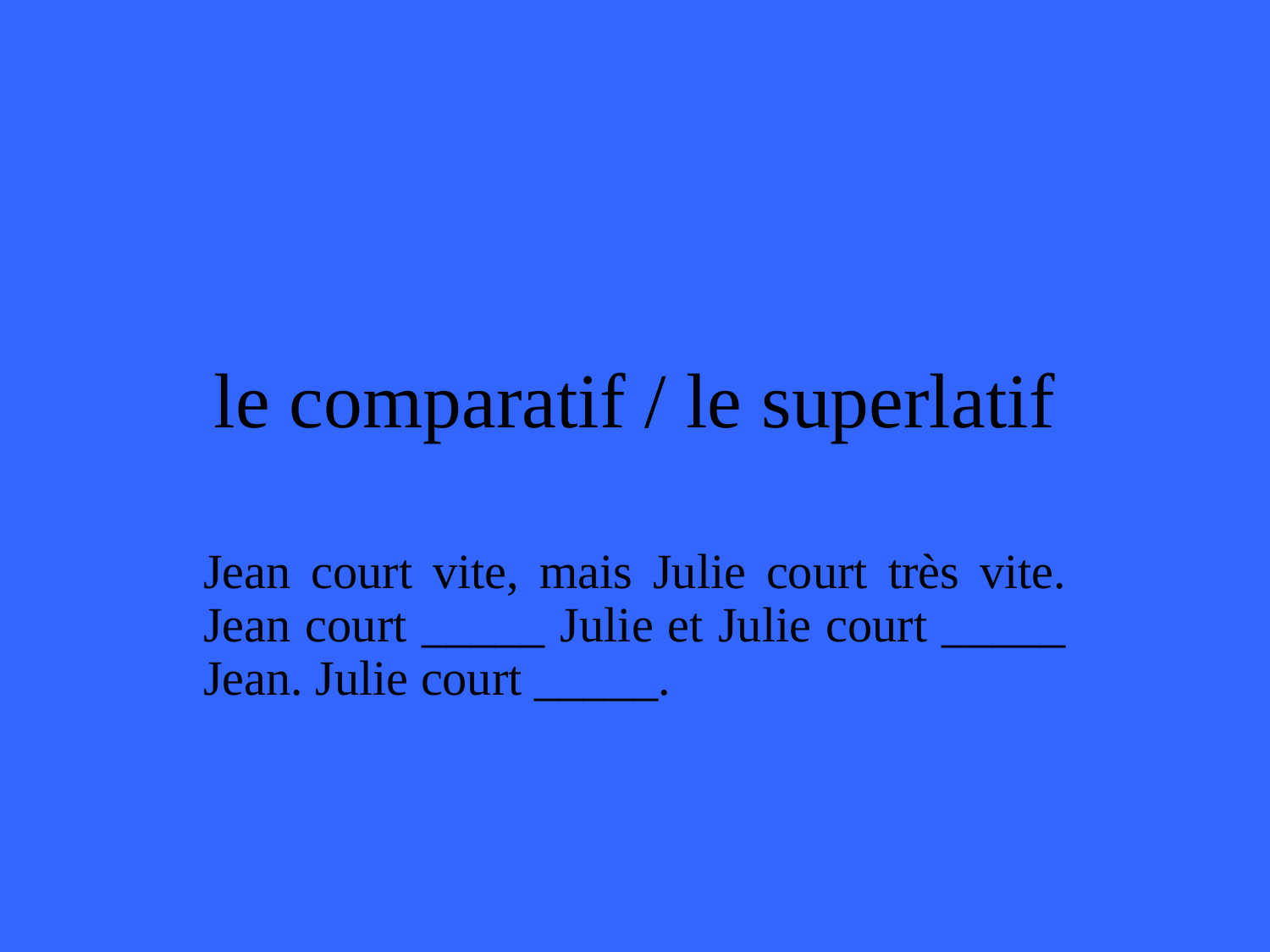

# le comparatif / le superlatif
Jean court vite, mais Julie court très vite. Jean court _____ Julie et Julie court _____ Jean. Julie court _____.